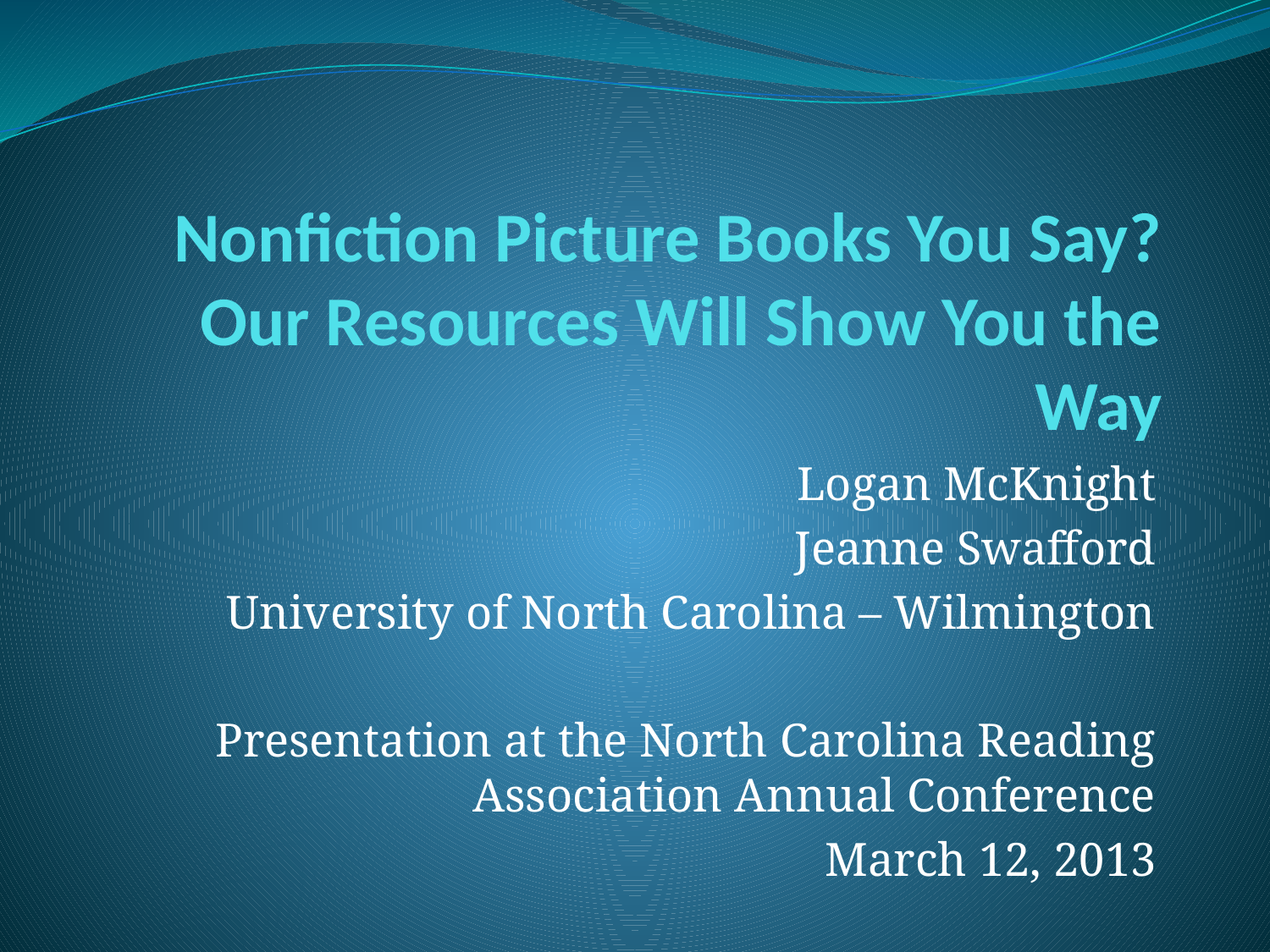

# Nonfiction Picture Books You Say? Our Resources Will Show You the Way
Logan McKnight
Jeanne Swafford
University of North Carolina – Wilmington

Presentation at the North Carolina Reading Association Annual Conference
March 12, 2013